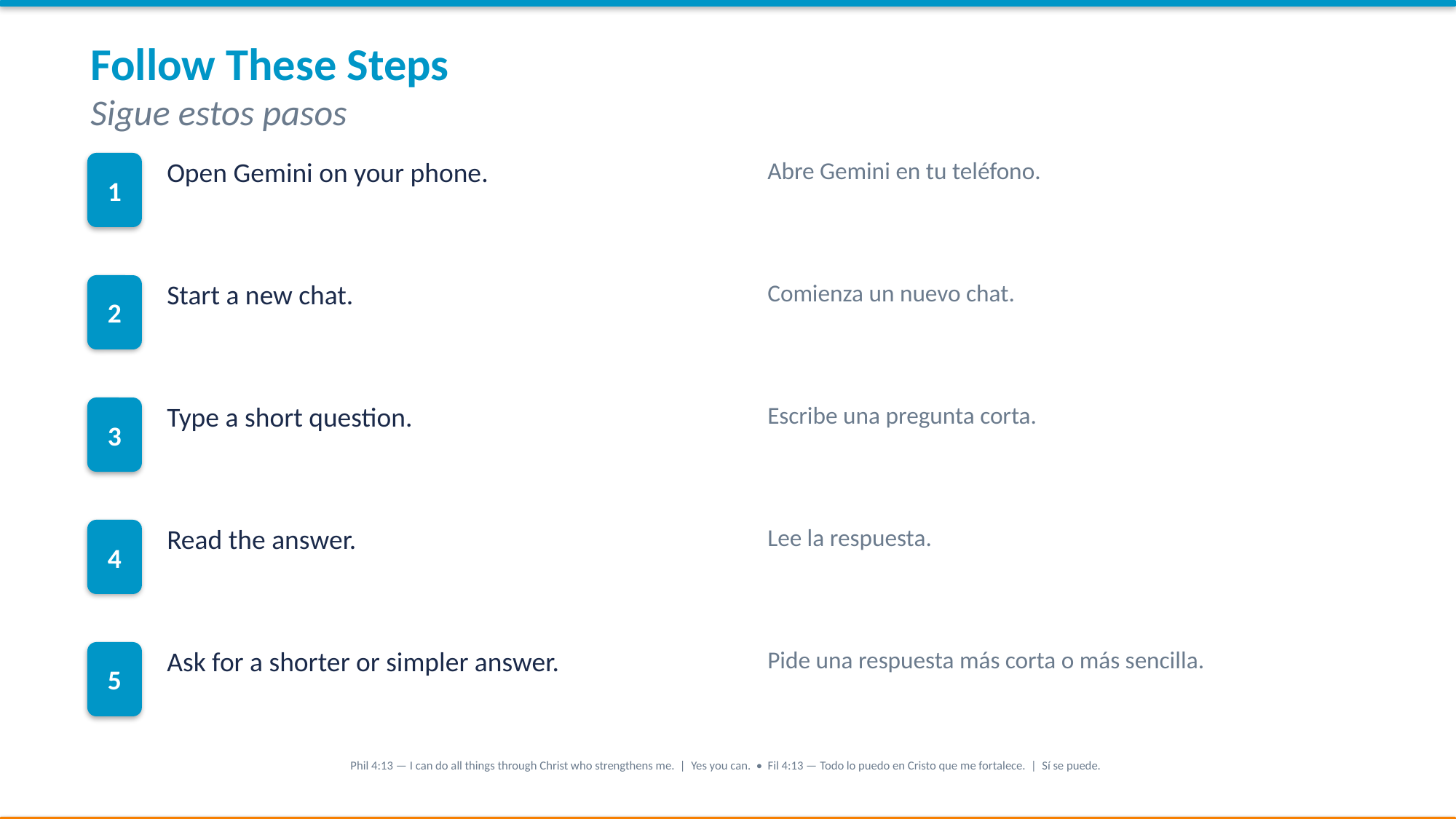

Follow These Steps
Sigue estos pasos
1
Open Gemini on your phone.
Abre Gemini en tu teléfono.
2
Start a new chat.
Comienza un nuevo chat.
3
Type a short question.
Escribe una pregunta corta.
4
Read the answer.
Lee la respuesta.
5
Ask for a shorter or simpler answer.
Pide una respuesta más corta o más sencilla.
Phil 4:13 — I can do all things through Christ who strengthens me.  |  Yes you can.  •  Fil 4:13 — Todo lo puedo en Cristo que me fortalece.  |  Sí se puede.